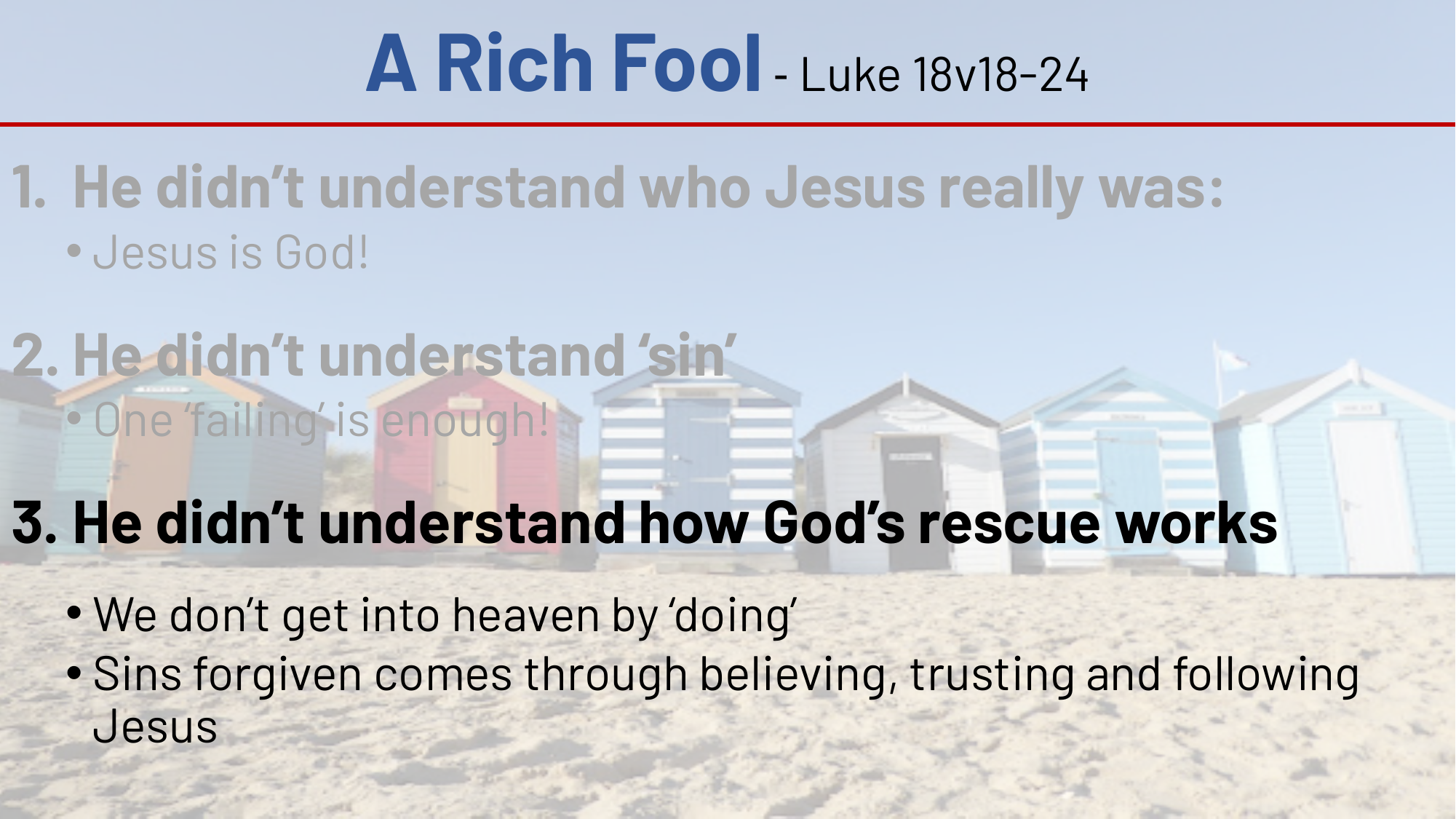

# A Rich Fool - Luke 18v18-24
He didn’t understand who Jesus really was:
Jesus is God!
He didn’t understand ‘sin’
One ‘failing’ is enough!
He didn’t understand how God’s rescue works
We don’t get into heaven by ‘doing’
Sins forgiven comes through believing, trusting and following Jesus